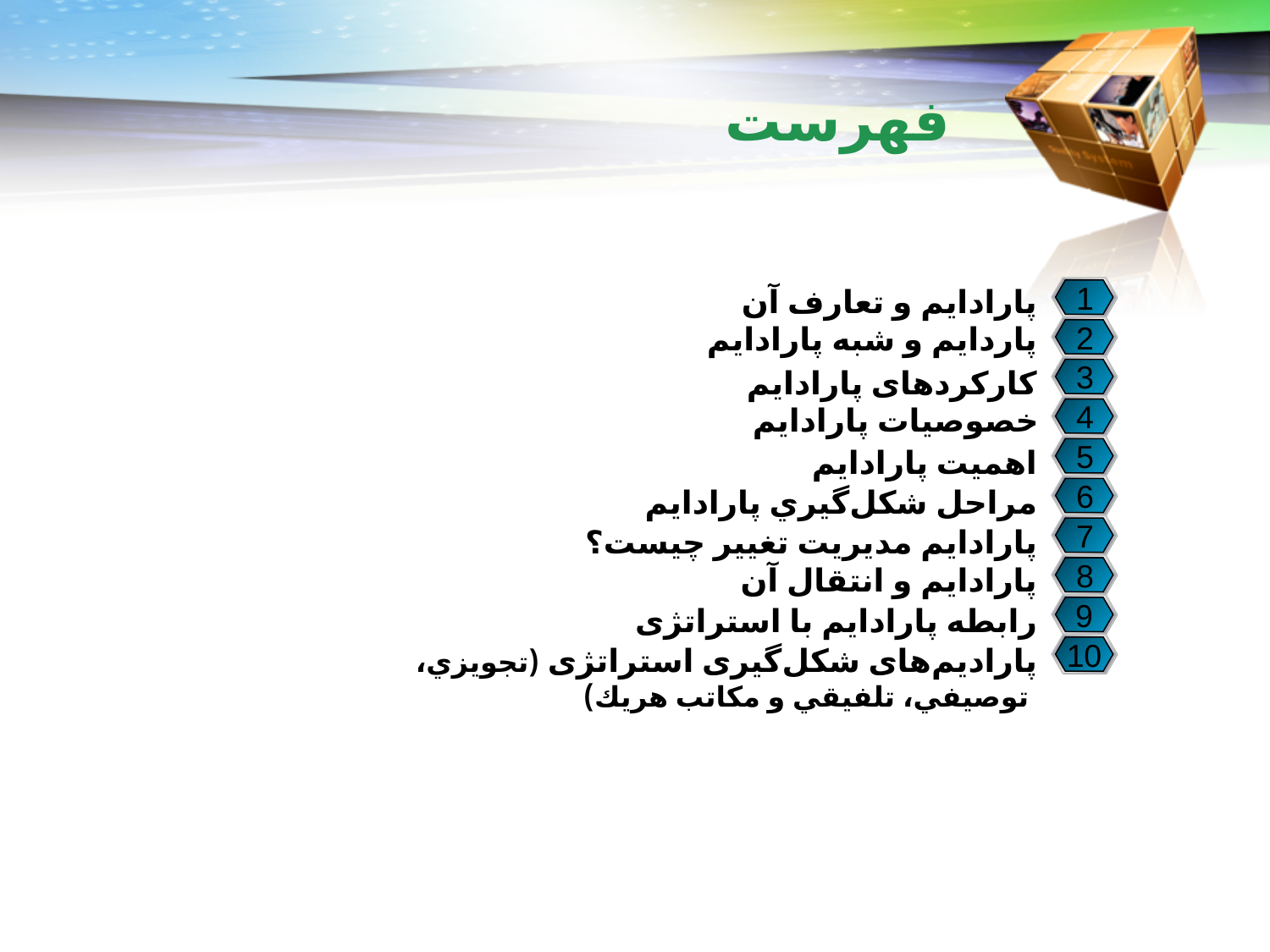

# فهرست

پارادایم و تعارف آن

1
پاردایم و شبه پارادایم

1

2
کارکردهای پارادایم

3
خصوصیات پارادایم

4
اهمیت پارادایم

5
مراحل شكل‌گيري پارادايم

6
2
پارادايم مديريت تغيير چيست؟

7
پارادایم و انتقال آن

8
رابطه پارادایم با استراتژی

9
پارادیم‌های شکل‌گیری استراتژی (تجويزي، توصيفي، تلفيقي و مكاتب هريك)

10